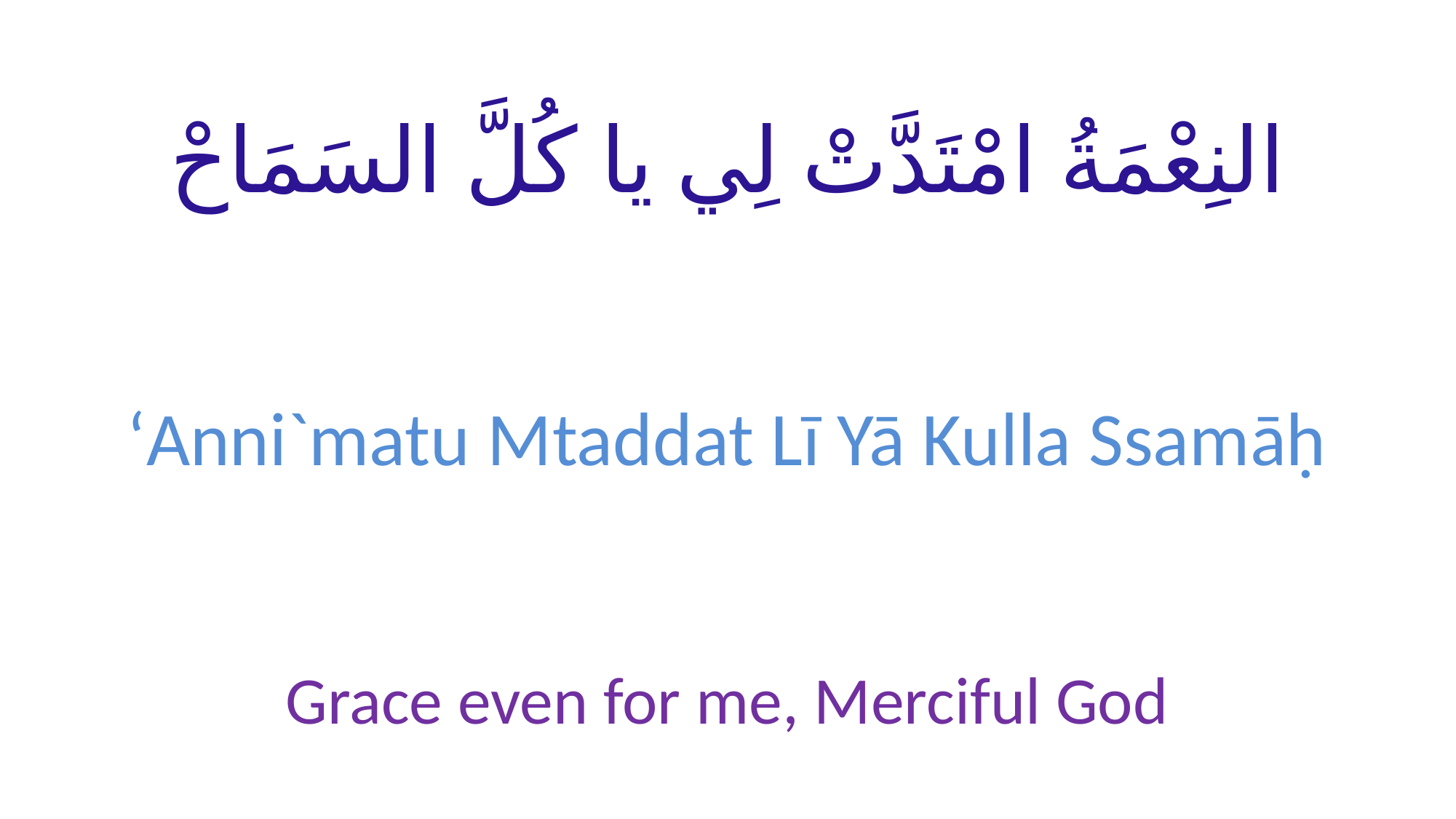

# النِعْمَةُ امْتَدَّتْ لِي يا كُلَّ السَمَاحْ
‘Anni`matu Mtaddat Lī Yā Kulla Ssamāḥ
Grace even for me, Merciful God